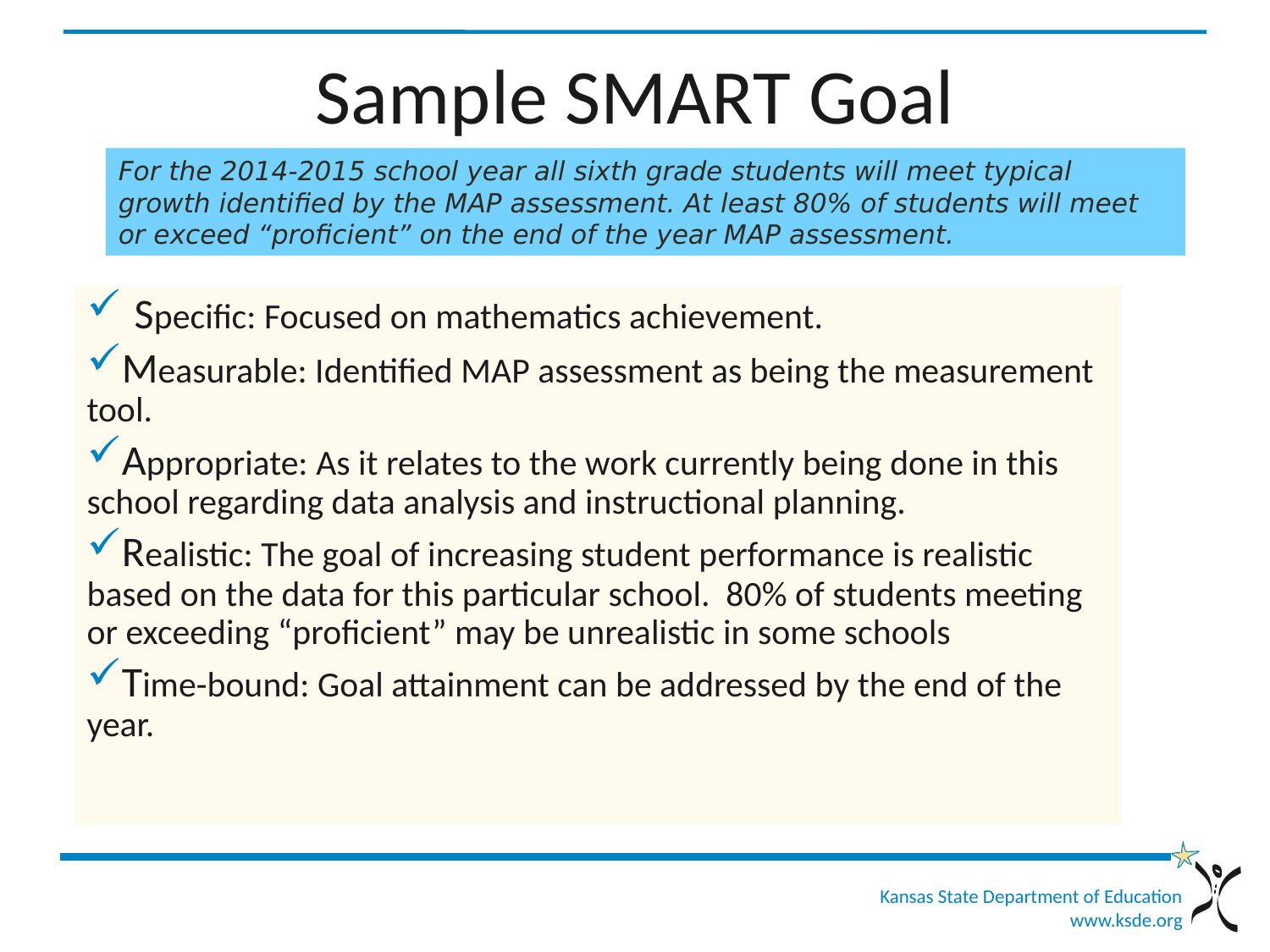

# Sample SMART Goal
For the 2014-2015 school year all sixth grade students will meet typical growth identified by the MAP assessment. At least 80% of students will meet or exceed “proficient” on the end of the year MAP assessment.
Specific: Focused on mathematics achievement.
Measurable: Identified MAP assessment as being the measurement tool.
Appropriate: As it relates to the work currently being done in this school regarding data analysis and instructional planning.
Realistic: The goal of increasing student performance is realistic based on the data for this particular school.  80% of students meeting or exceeding “proficient” may be unrealistic in some schools
Time-bound: Goal attainment can be addressed by the end of the year.